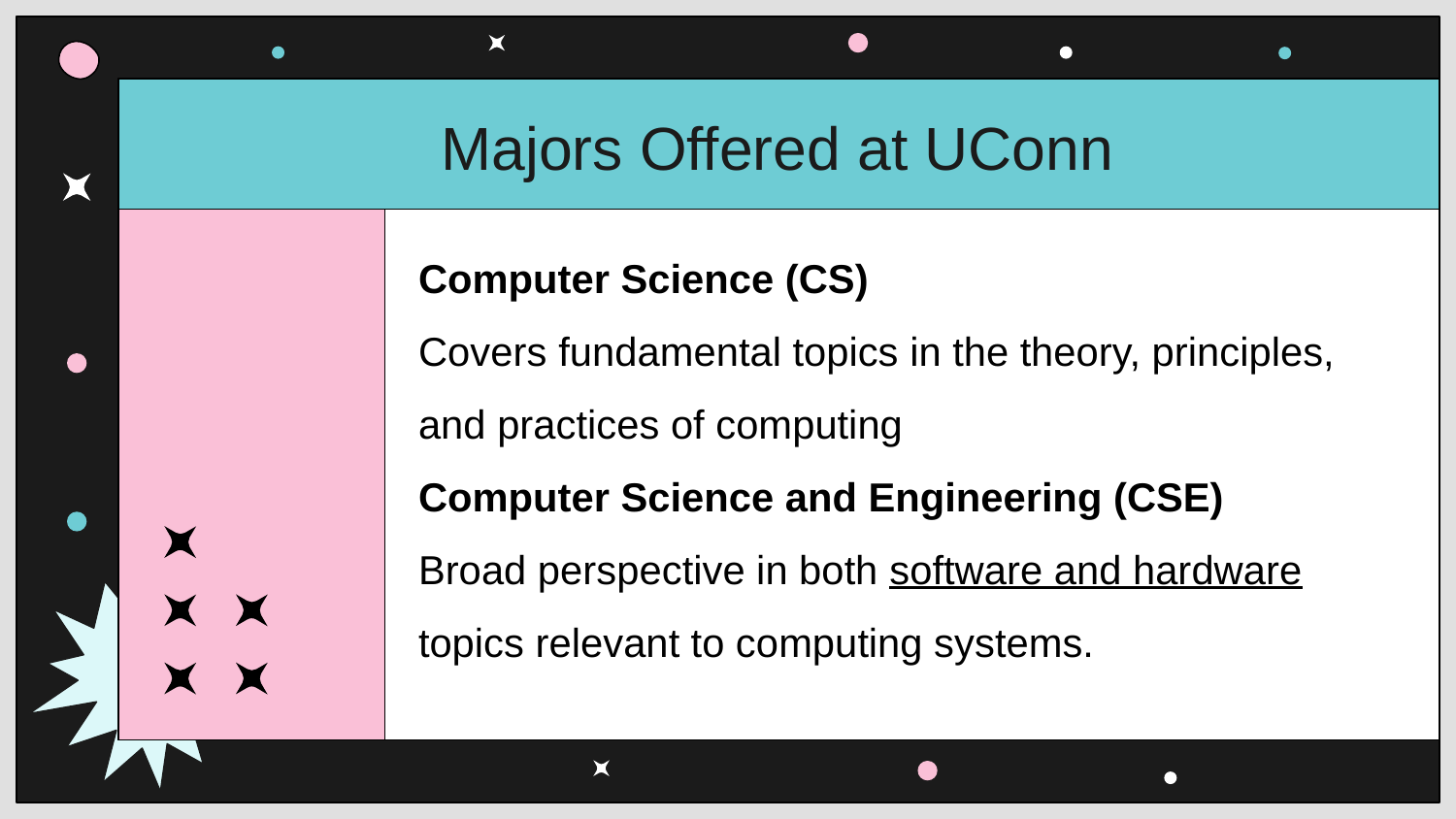

# Majors Offered at UConn
Computer Science (CS)
Covers fundamental topics in the theory, principles, and practices of computing
Computer Science and Engineering (CSE)
Broad perspective in both software and hardware topics relevant to computing systems.